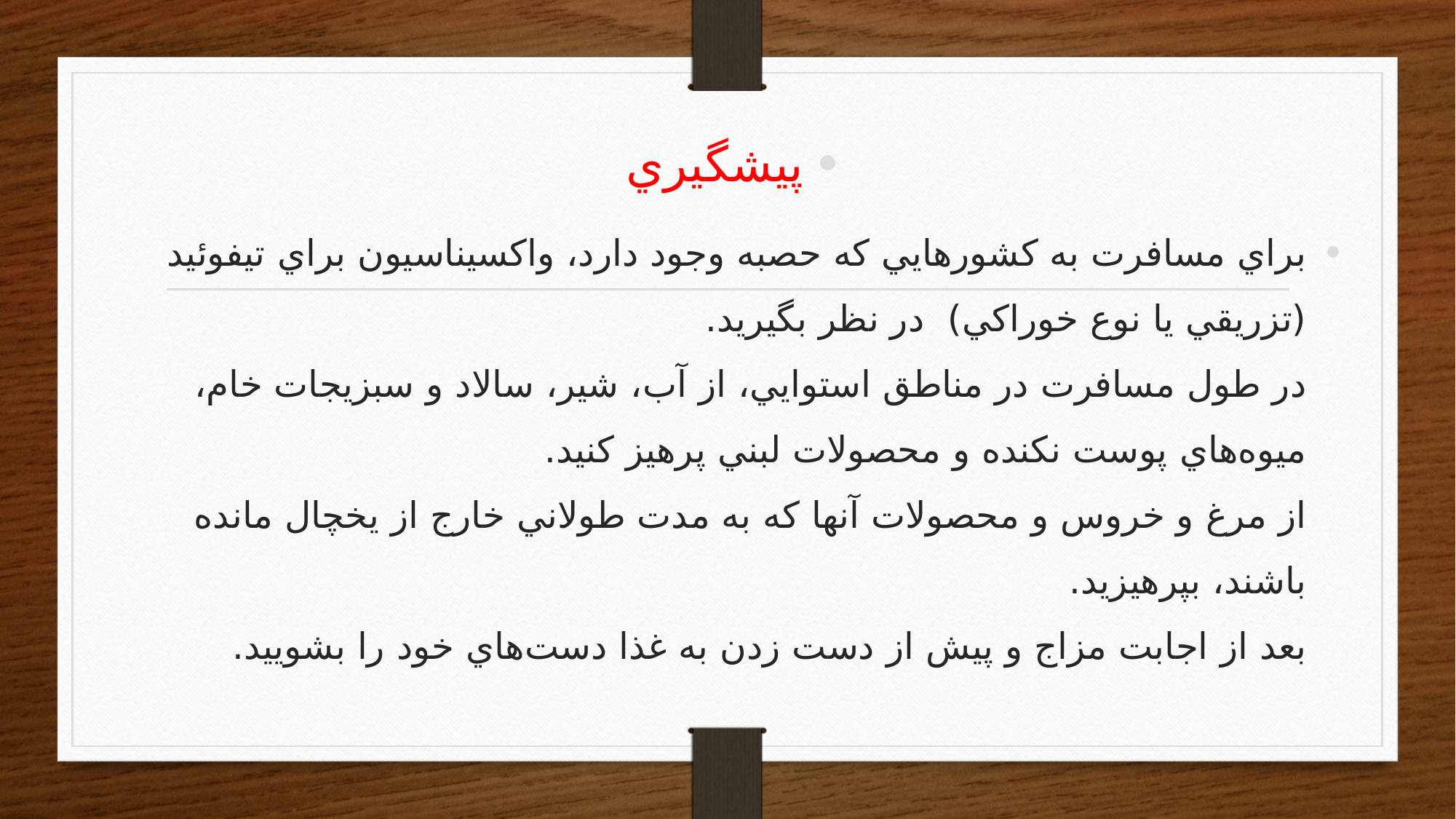

پيشگيري‌
براي‌ مسافرت‌ به‌ كشورهايي‌ كه‌ حصبه‌ وجود دارد، واكسيناسيون‌ براي‌ تيفوئيد (تزريقي‌ يا نوع‌ خوراكي‌)  در نظر بگيريد.
در طول‌ مسافرت‌ در مناطق‌ استوايي‌، از آب‌، شير، سالاد و سبزيجات‌ خام‌، ميوه‌هاي‌ پوست‌ نكنده‌ و محصولات‌ لبني‌ پرهيز كنيد.
از مرغ‌ و خروس‌ و محصولات‌ آنها كه‌ به‌ مدت‌ طولاني‌ خارج‌ از يخچال‌ مانده‌ باشند، بپرهيزيد.
بعد از اجابت‌ مزاج‌ و پيش‌ از دست‌ زدن‌ به‌ غذا دست‌هاي‌ خود را بشوييد.